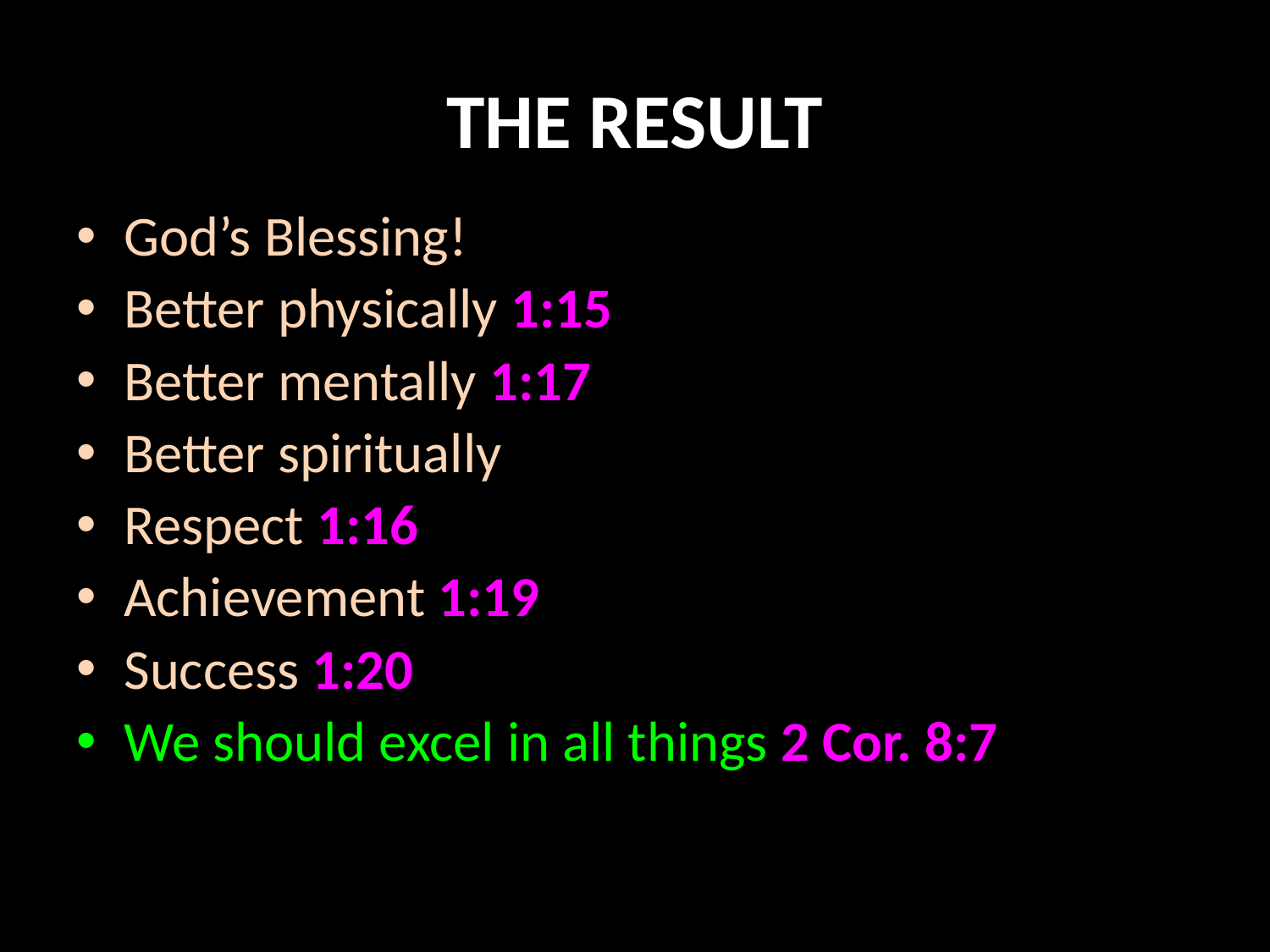

# THE RESULT
God’s Blessing!
Better physically 1:15
Better mentally 1:17
Better spiritually
Respect 1:16
Achievement 1:19
Success 1:20
We should excel in all things 2 Cor. 8:7